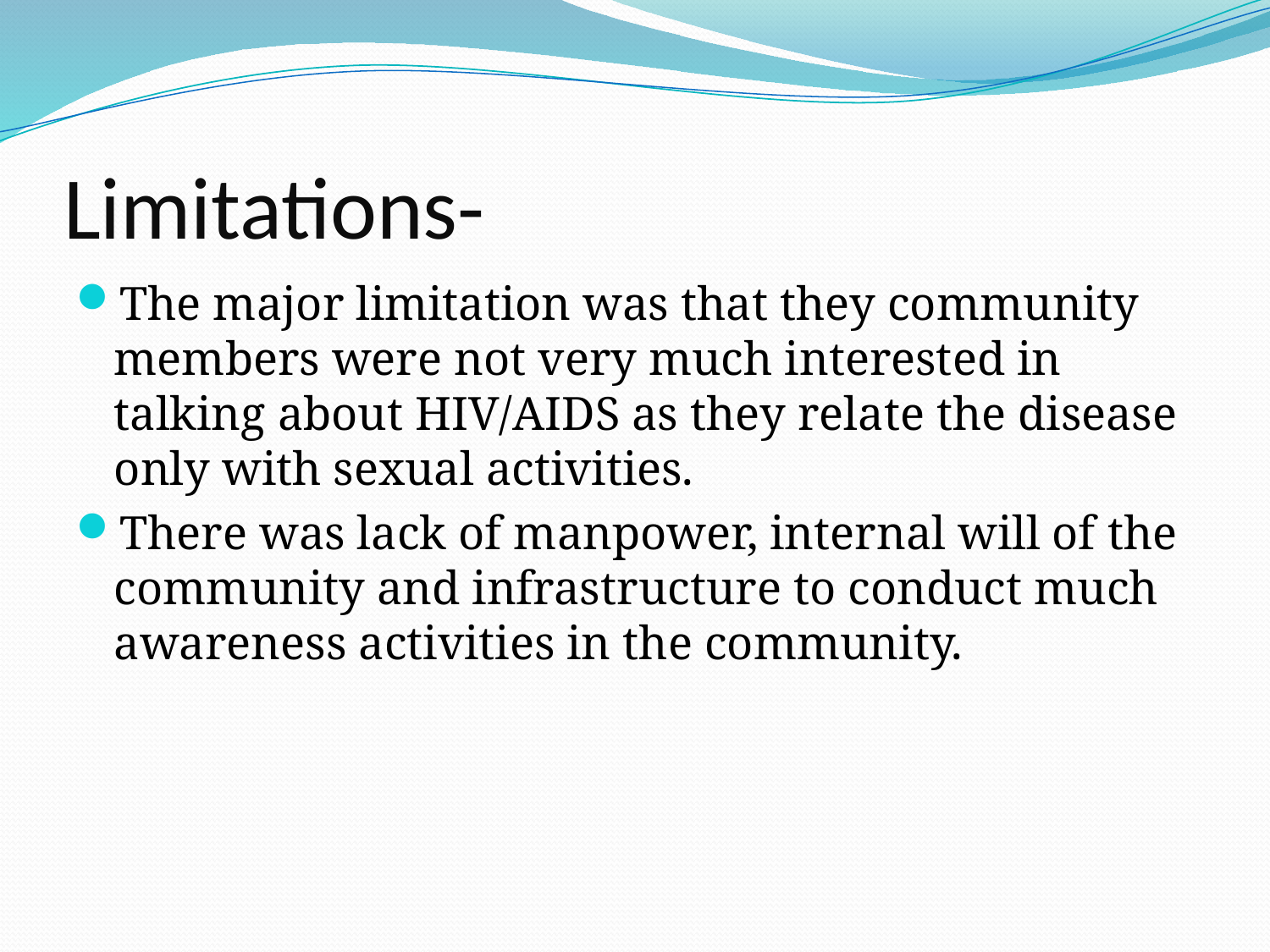

# Limitations-
The major limitation was that they community members were not very much interested in talking about HIV/AIDS as they relate the disease only with sexual activities.
There was lack of manpower, internal will of the community and infrastructure to conduct much awareness activities in the community.